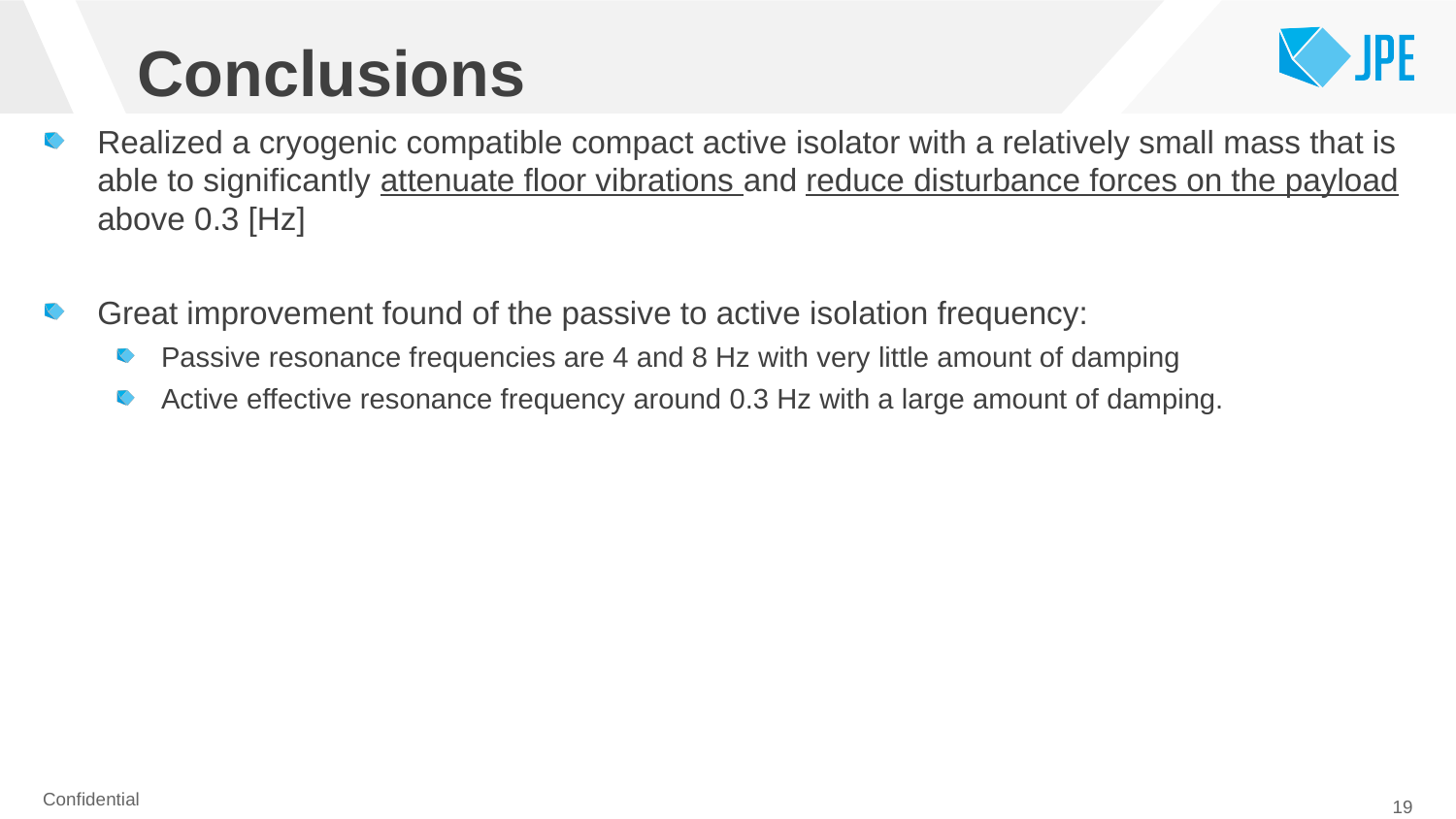

Conclusions
Realized a cryogenic compatible compact active isolator with a relatively small mass that is able to significantly attenuate floor vibrations and reduce disturbance forces on the payload above 0.3 [Hz]
Great improvement found of the passive to active isolation frequency:
Passive resonance frequencies are 4 and 8 Hz with very little amount of damping
Active effective resonance frequency around 0.3 Hz with a large amount of damping.